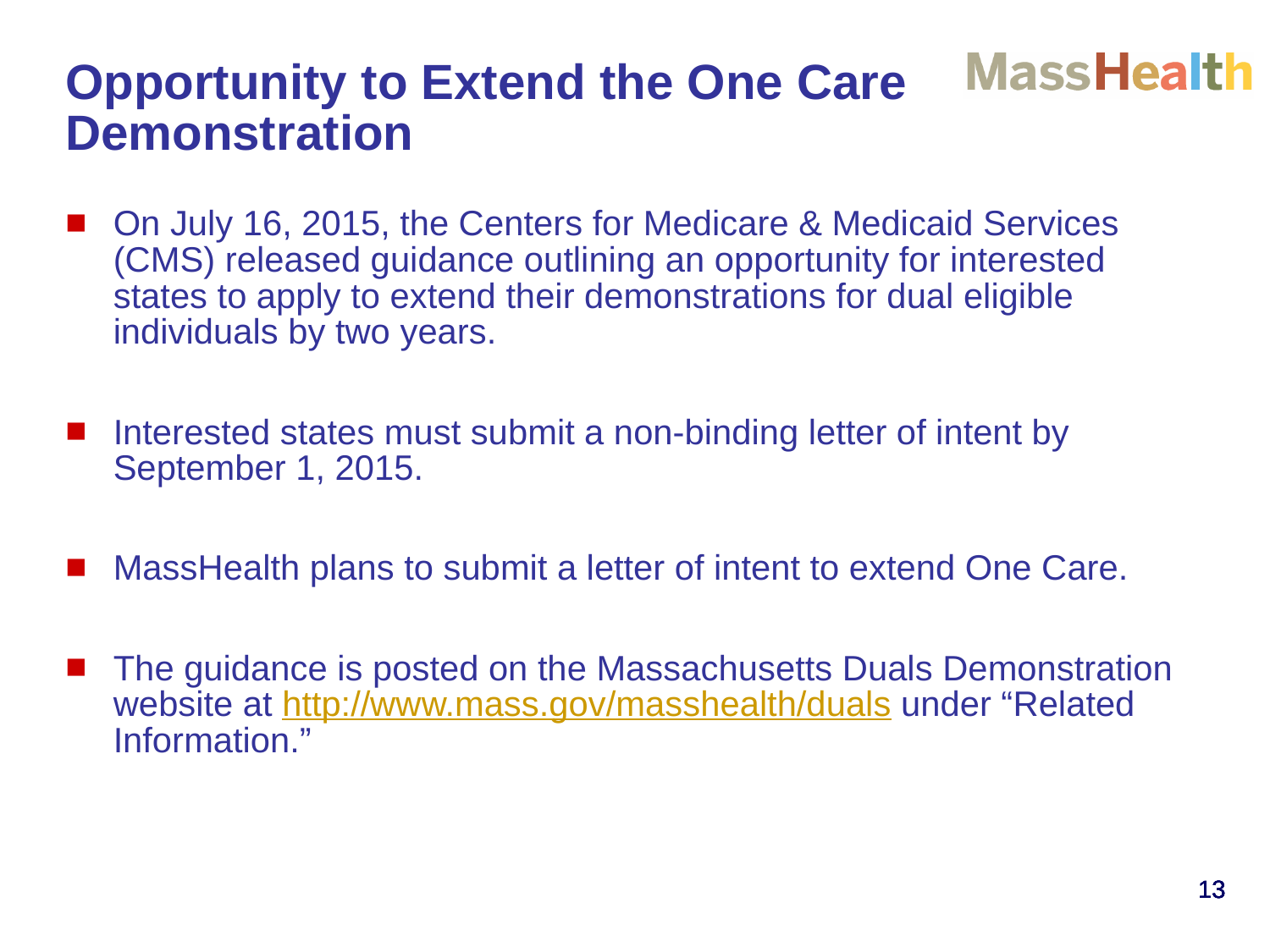

# Opportunity to Extend the One Care Demonstration

On July 16, 2015, the Centers for Medicare & Medicaid Services (CMS) released guidance outlining an opportunity for interested states to apply to extend their demonstrations for dual eligible individuals by two years.

Interested states must submit a non-binding letter of intent by September 1, 2015.

MassHealth plans to submit a letter of intent to extend One Care.

The guidance is posted on the Massachusetts Duals Demonstration website at http://www.mass.gov/masshealth/duals under “Related Information.”

13
13
13
13
13